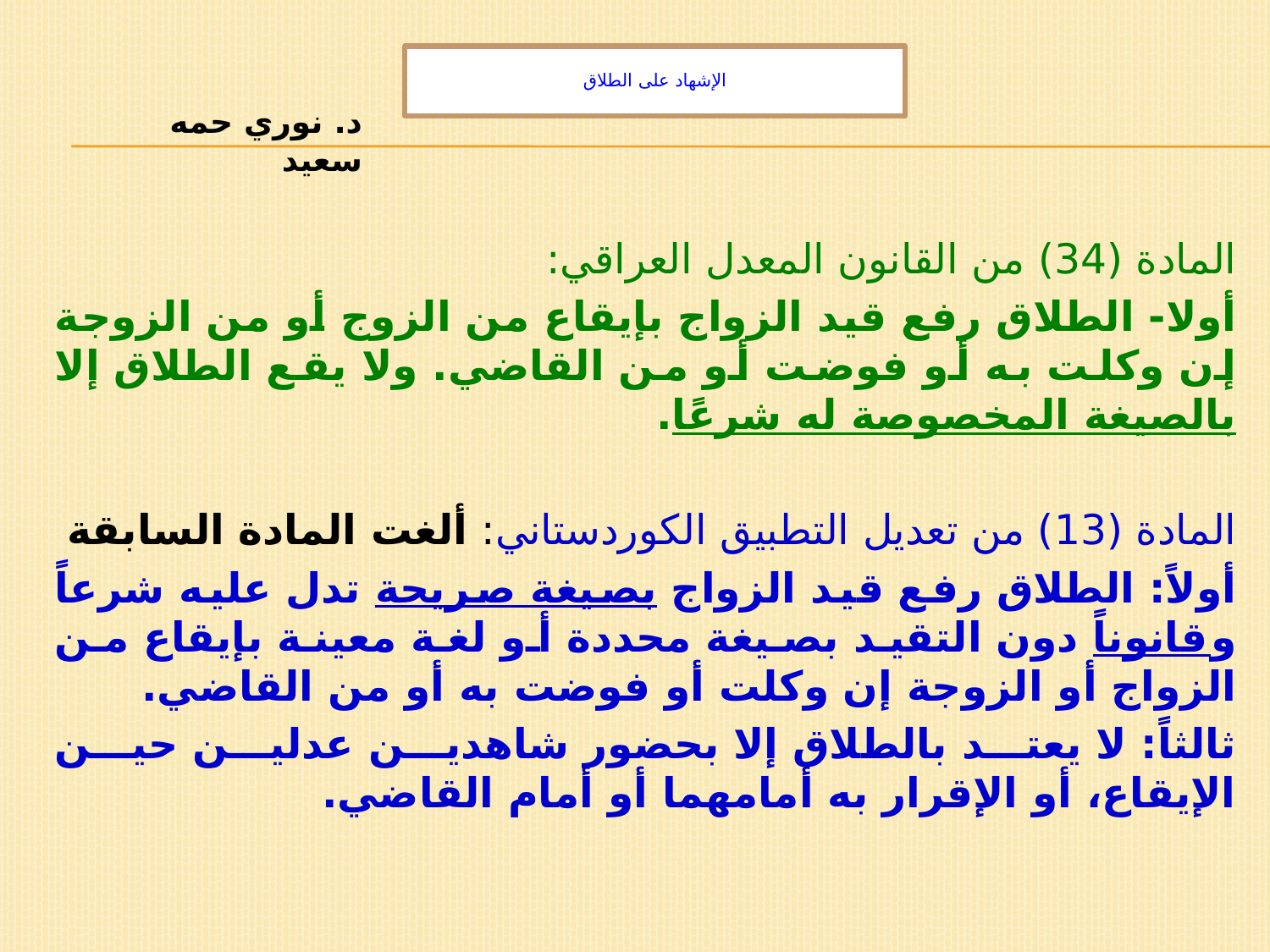

# الإشهاد على الطلاق
د. نوري حمه سعيد
المادة (34) من القانون المعدل العراقي:
أولا- الطلاق رفع قيد الزواج بإيقاع من الزوج أو من الزوجة إن وكلت به أو فوضت أو من القاضي. ولا يقع الطلاق إلا بالصيغة المخصوصة له شرعًا.

المادة (13) من تعديل التطبيق الكوردستاني: ألغت المادة السابقة
أولاً: الطلاق رفع قيد الزواج بصيغة صريحة تدل عليه شرعاً وقانوناً دون التقيد بصيغة محددة أو لغة معينة بإيقاع من الزواج أو الزوجة إن وكلت أو فوضت به أو من القاضي.
ثالثاً: لا يعتد بالطلاق إلا بحضور شاهدين عدلين حين الإيقاع، أو الإقرار به أمامهما أو أمام القاضي.